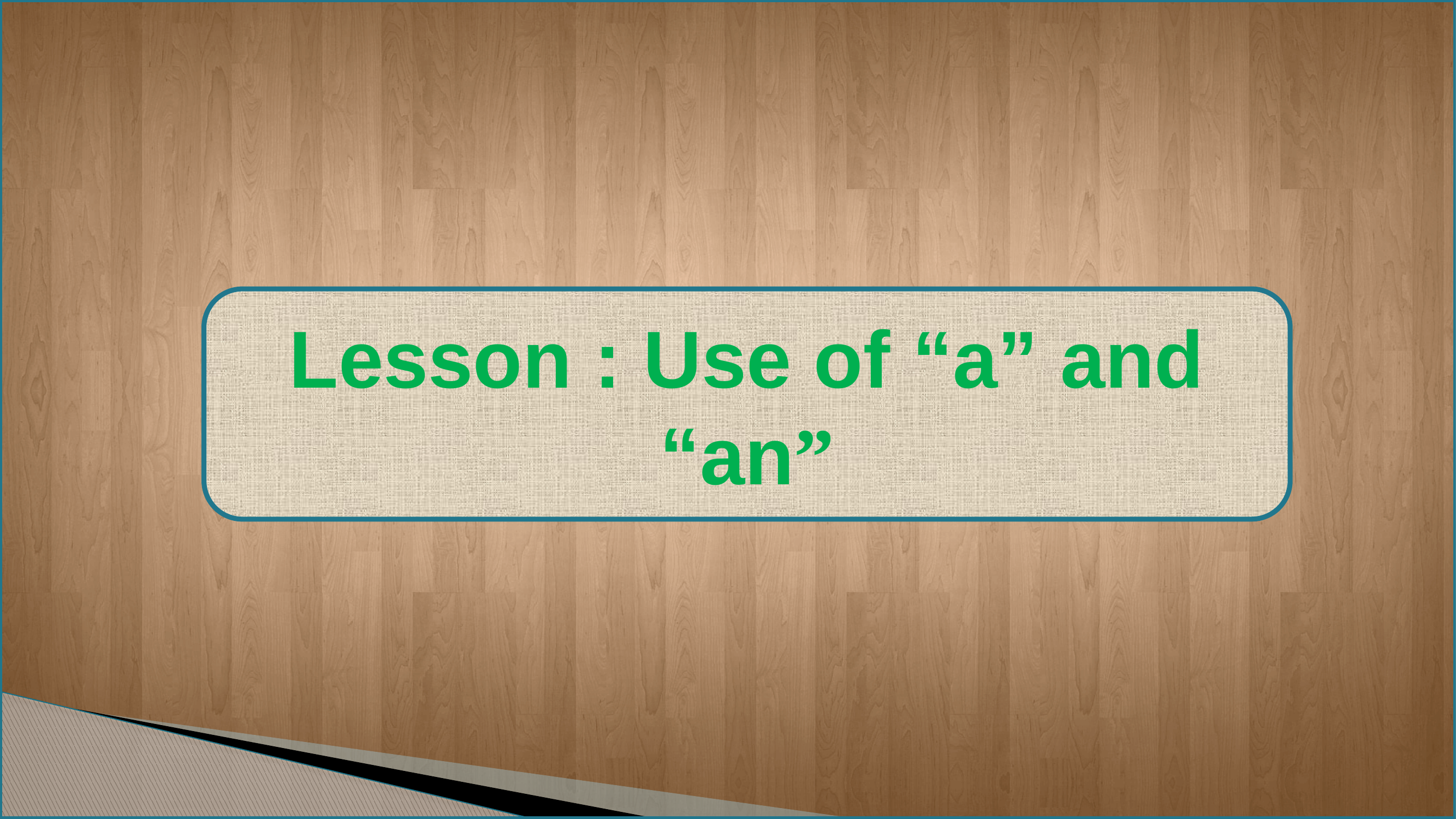

Lesson : Use of “a” and “an”